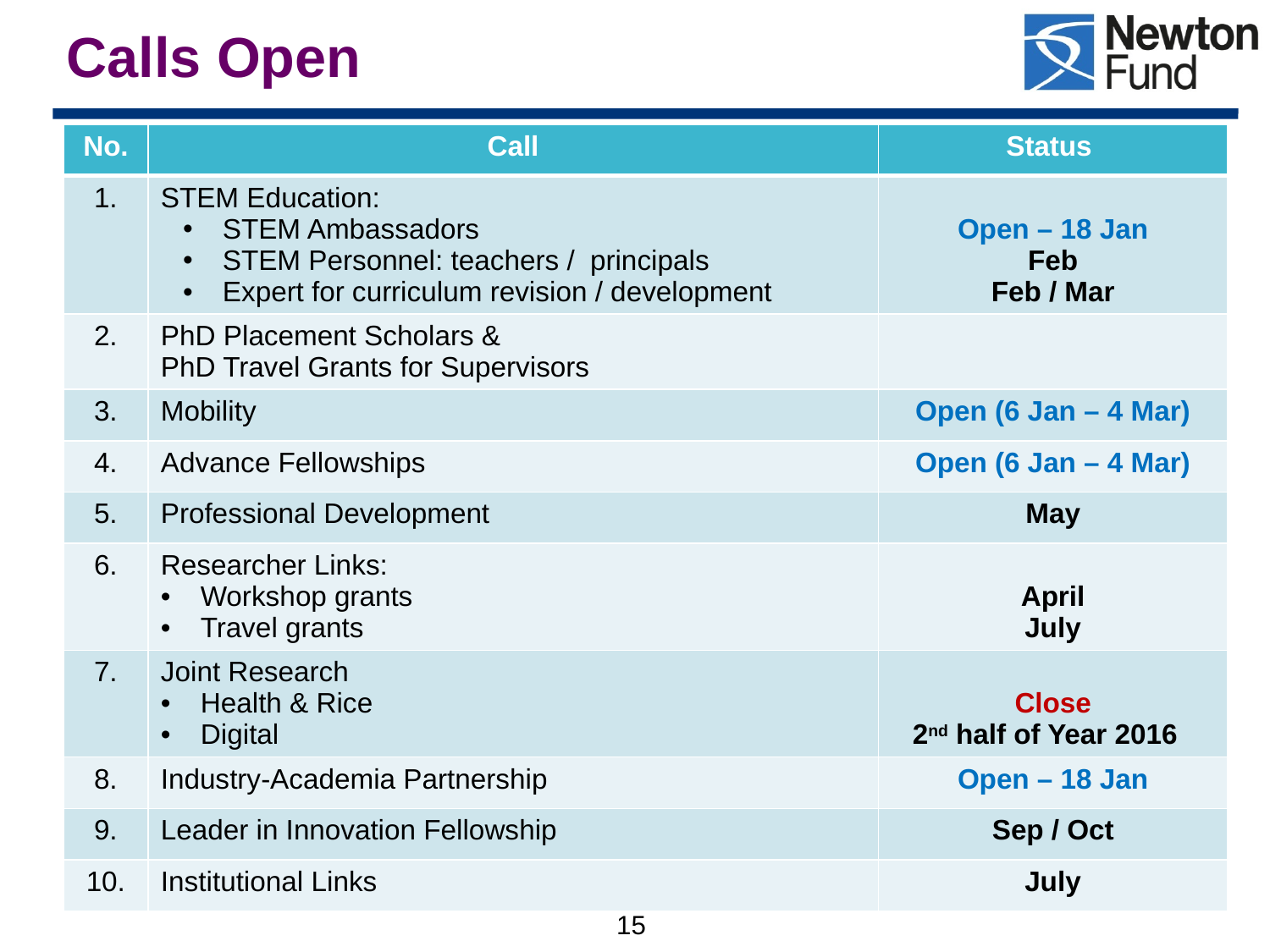

Calls Open
| No. | Call | Status |
| --- | --- | --- |
| 1. | STEM Education: STEM Ambassadors STEM Personnel: teachers /  principals Expert for curriculum revision / development | Open – 18 Jan Feb Feb / Mar |
| 2. | PhD Placement Scholars & PhD Travel Grants for Supervisors |  |
| 3. | Mobility | Open (6 Jan – 4 Mar) |
| 4. | Advance Fellowships | Open (6 Jan – 4 Mar) |
| 5. | Professional Development | May |
| 6. | Researcher Links: Workshop grants Travel grants | April July |
| 7. | Joint Research Health & Rice Digital | Close 2nd half of Year 2016 |
| 8. | Industry-Academia Partnership | Open – 18 Jan |
| 9. | Leader in Innovation Fellowship | Sep / Oct |
| 10. | Institutional Links | July |
15